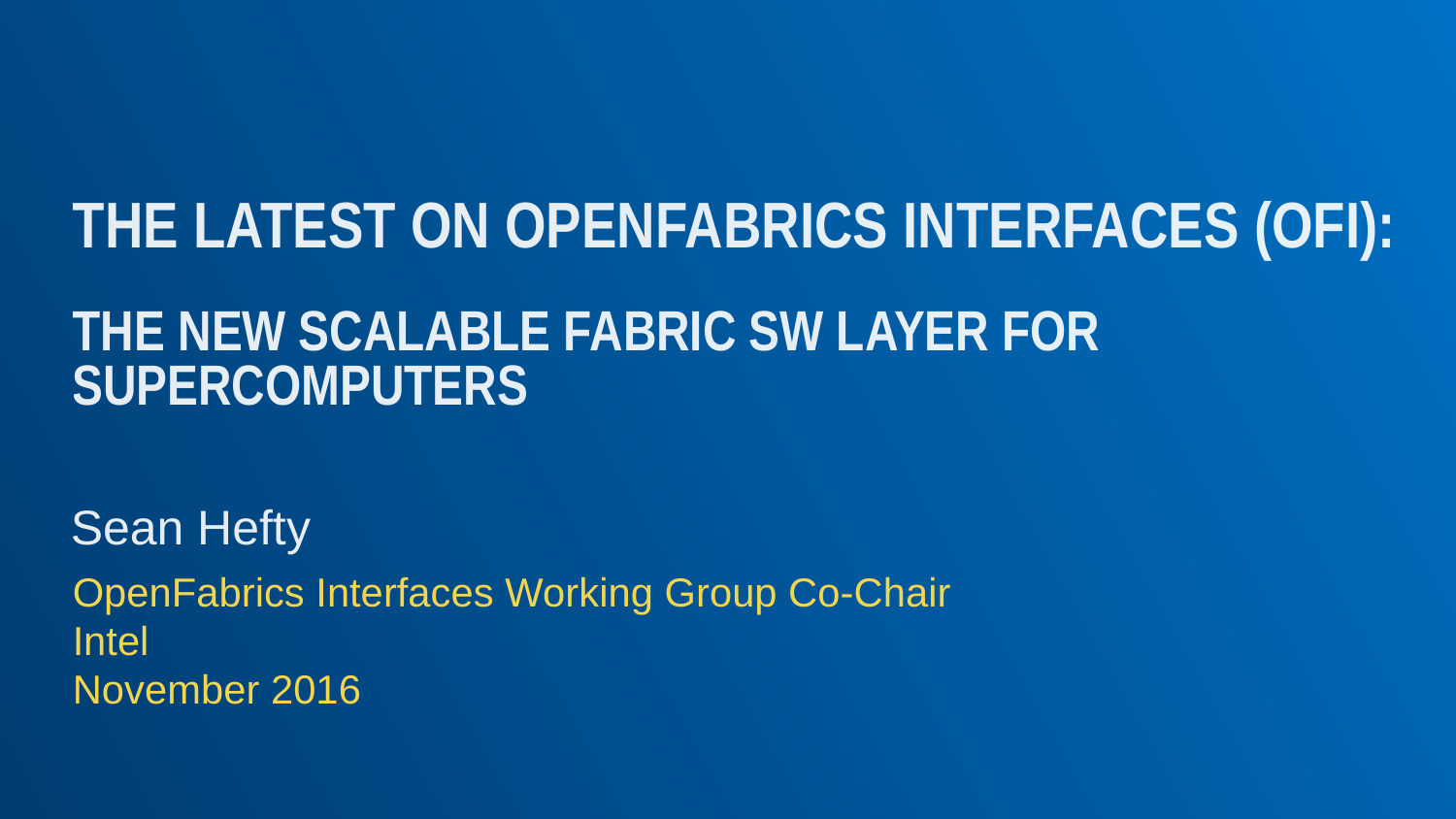

THE LATEST ON OPENFABRICS INTERFACES (OFI):
THE NEW SCALABLE FABRIC SW LAYER FOR SUPERCOMPUTERS
# Sean Hefty
OpenFabrics Interfaces Working Group Co-Chair
Intel
November 2016